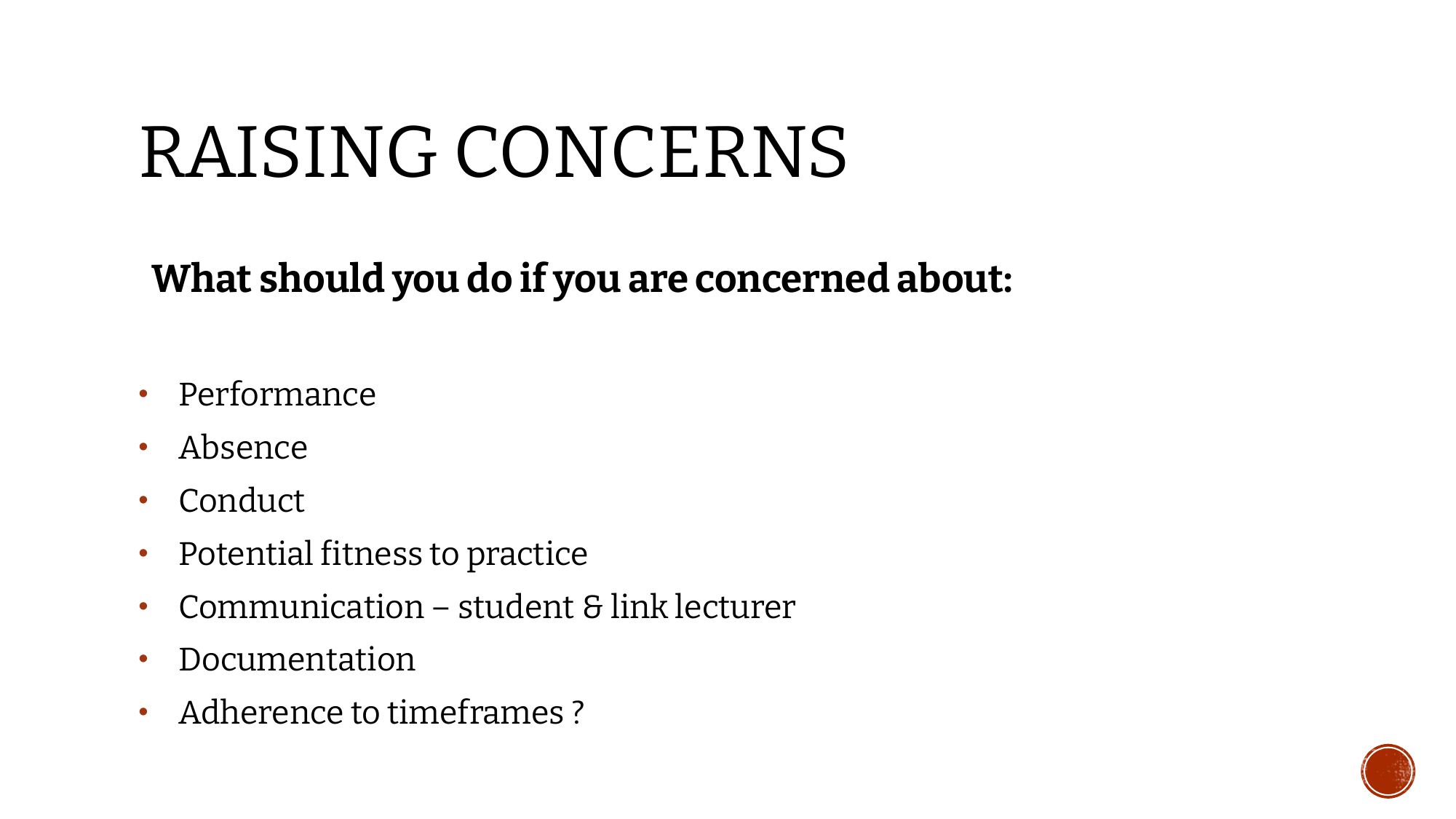

# Raising concerns
What should you do if you are concerned about:

Performance
Absence
Conduct
Potential fitness to practice
Communication – student & link lecturer
Documentation
Adherence to timeframes ?